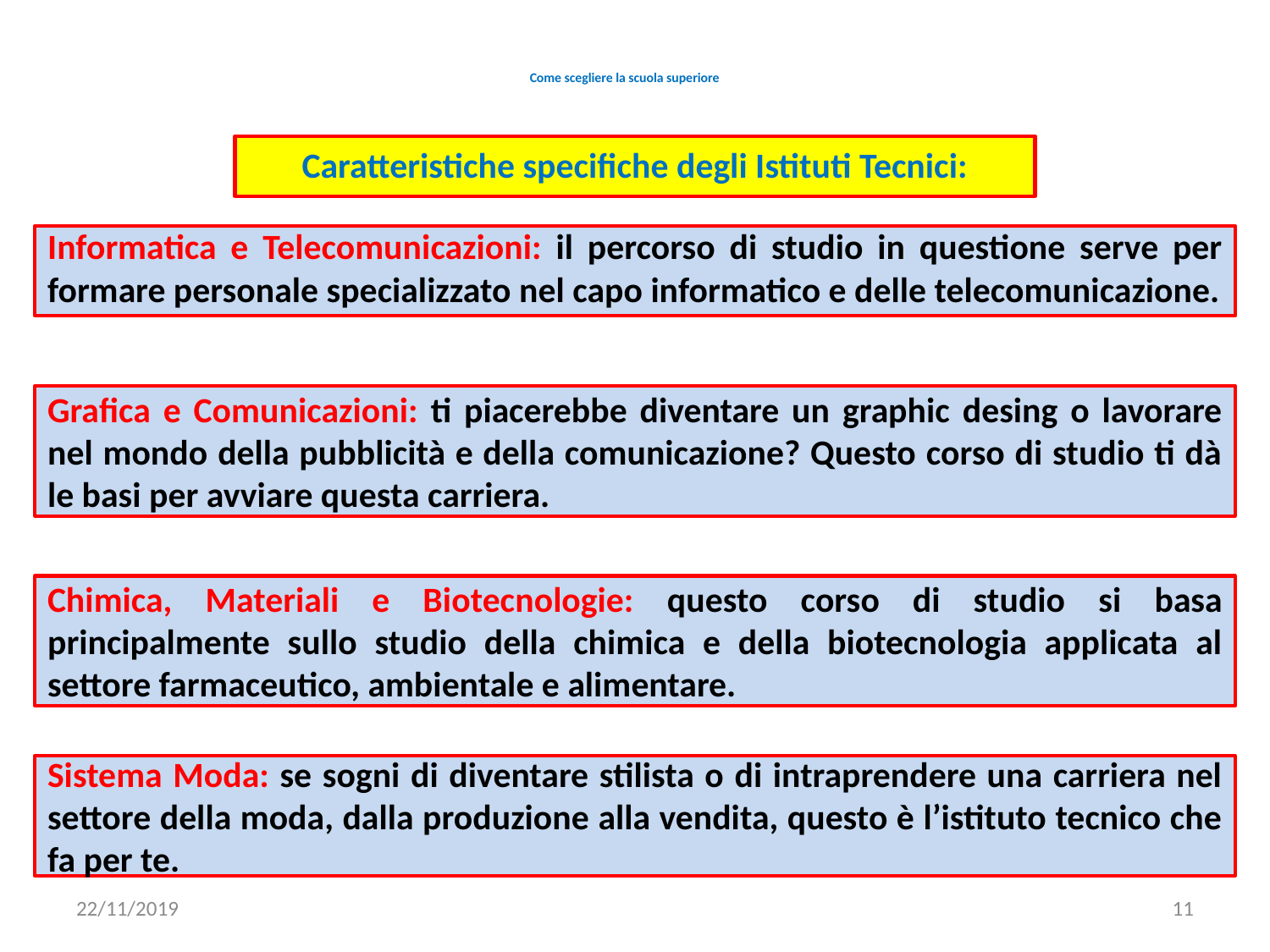

# Come scegliere la scuola superiore
Caratteristiche specifiche degli Istituti Tecnici:

Informatica e Telecomunicazioni: il percorso di studio in questione serve per formare personale specializzato nel capo informatico e delle telecomunicazione.

Grafica e Comunicazioni: ti piacerebbe diventare un graphic desing o lavorare nel mondo della pubblicità e della comunicazione? Questo corso di studio ti dà le basi per avviare questa carriera.

Chimica, Materiali e Biotecnologie: questo corso di studio si basa principalmente sullo studio della chimica e della biotecnologia applicata al settore farmaceutico, ambientale e alimentare.

Sistema Moda: se sogni di diventare stilista o di intraprendere una carriera nel settore della moda, dalla produzione alla vendita, questo è l’istituto tecnico che fa per te.

22/11/2019
11